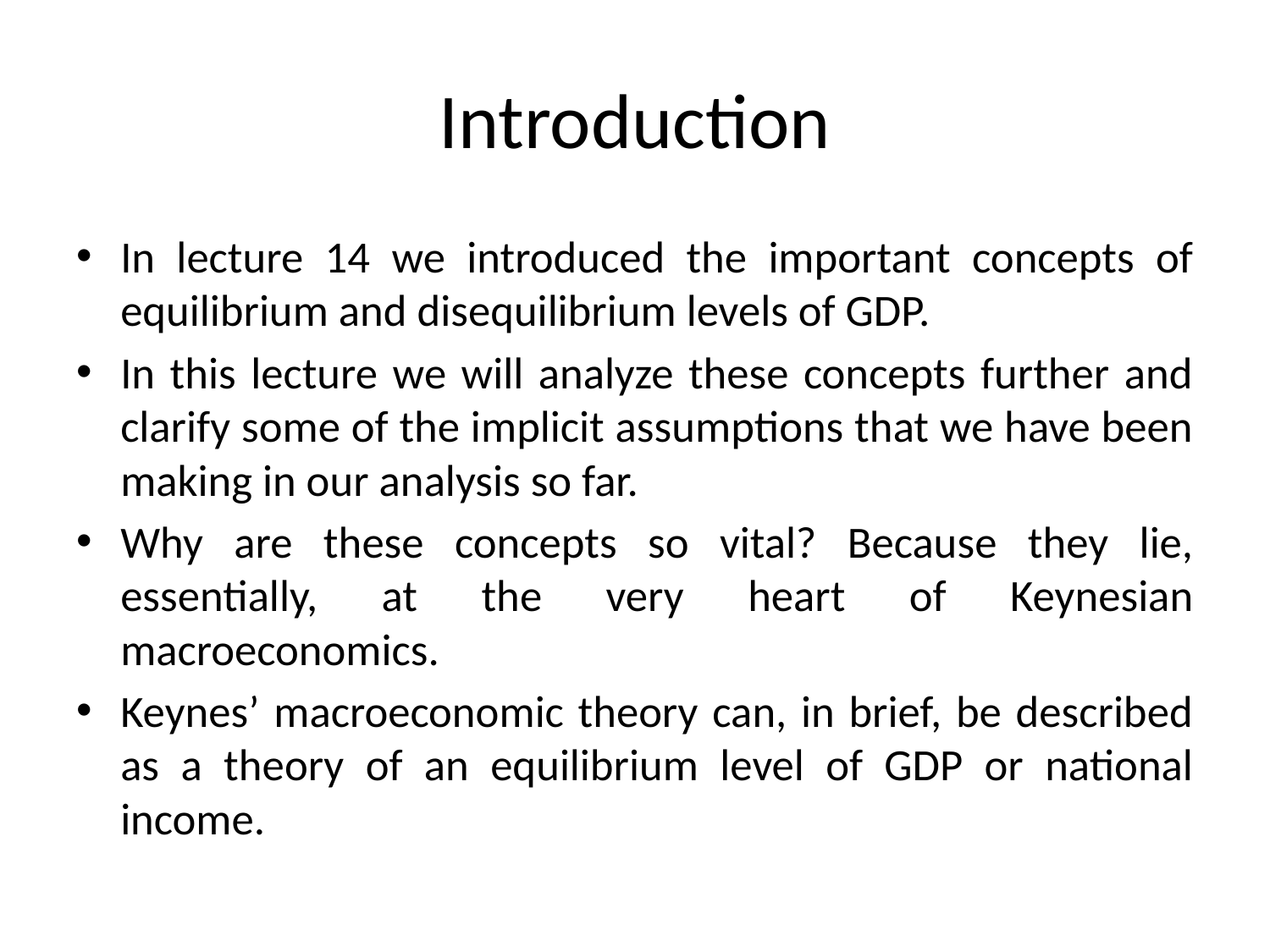

# Introduction
In lecture 14 we introduced the important concepts of equilibrium and disequilibrium levels of GDP.
In this lecture we will analyze these concepts further and clarify some of the implicit assumptions that we have been making in our analysis so far.
Why are these concepts so vital? Because they lie, essentially, at the very heart of Keynesian macroeconomics.
Keynes’ macroeconomic theory can, in brief, be described as a theory of an equilibrium level of GDP or national income.